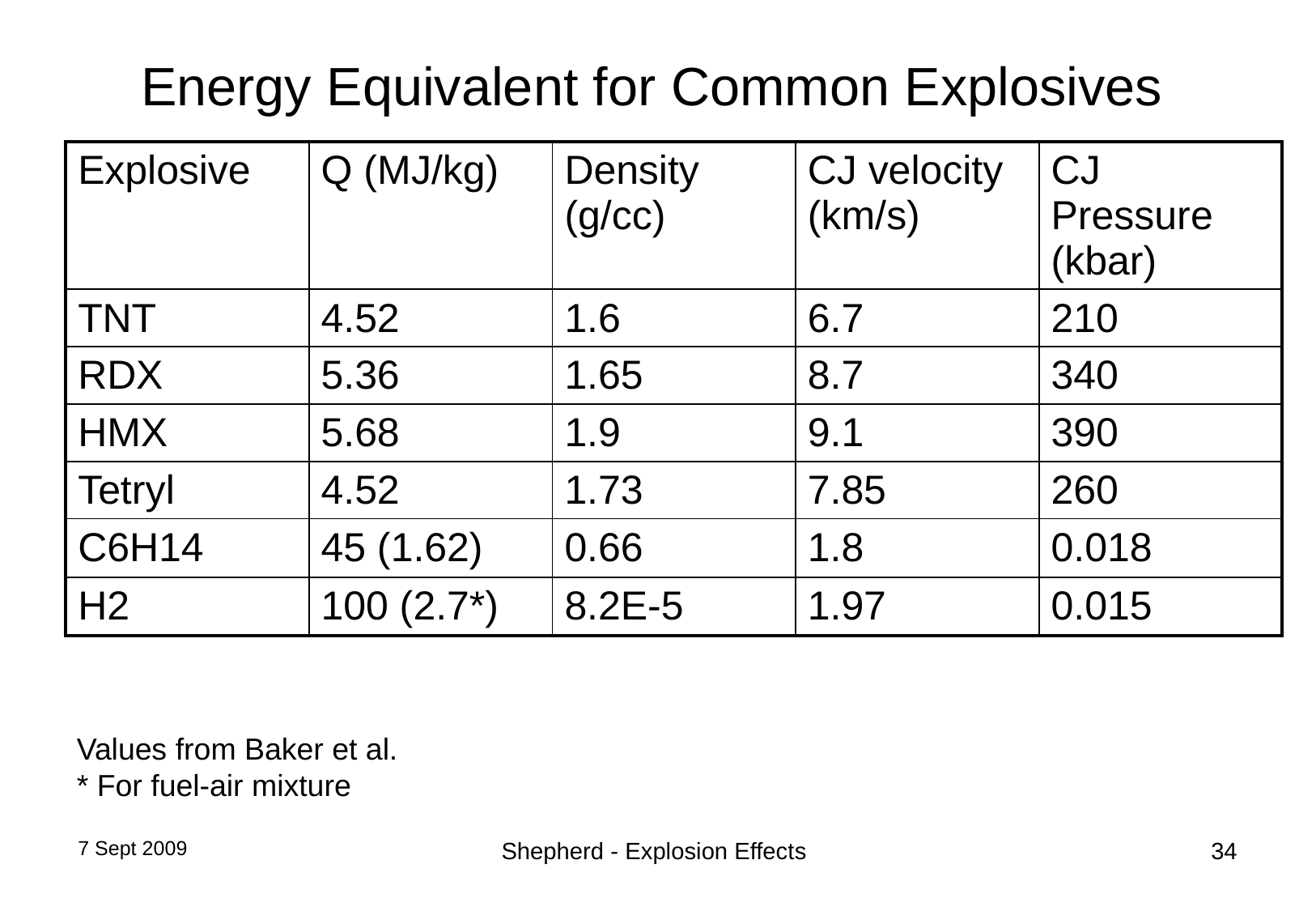

# Energy Equivalent for Common Explosives
| Explosive | Q (MJ/kg) | Density (g/cc) | CJ velocity (km/s) | CJ Pressure (kbar) |
| --- | --- | --- | --- | --- |
| TNT | 4.52 | 1.6 | 6.7 | 210 |
| RDX | 5.36 | 1.65 | 8.7 | 340 |
| HMX | 5.68 | 1.9 | 9.1 | 390 |
| Tetryl | 4.52 | 1.73 | 7.85 | 260 |
| C6H14 | 45 (1.62) | 0.66 | 1.8 | 0.018 |
| H2 | 100 (2.7\*) | 8.2E-5 | 1.97 | 0.015 |
Values from Baker et al.
* For fuel-air mixture
7 Sept 2009
Shepherd - Explosion Effects
34